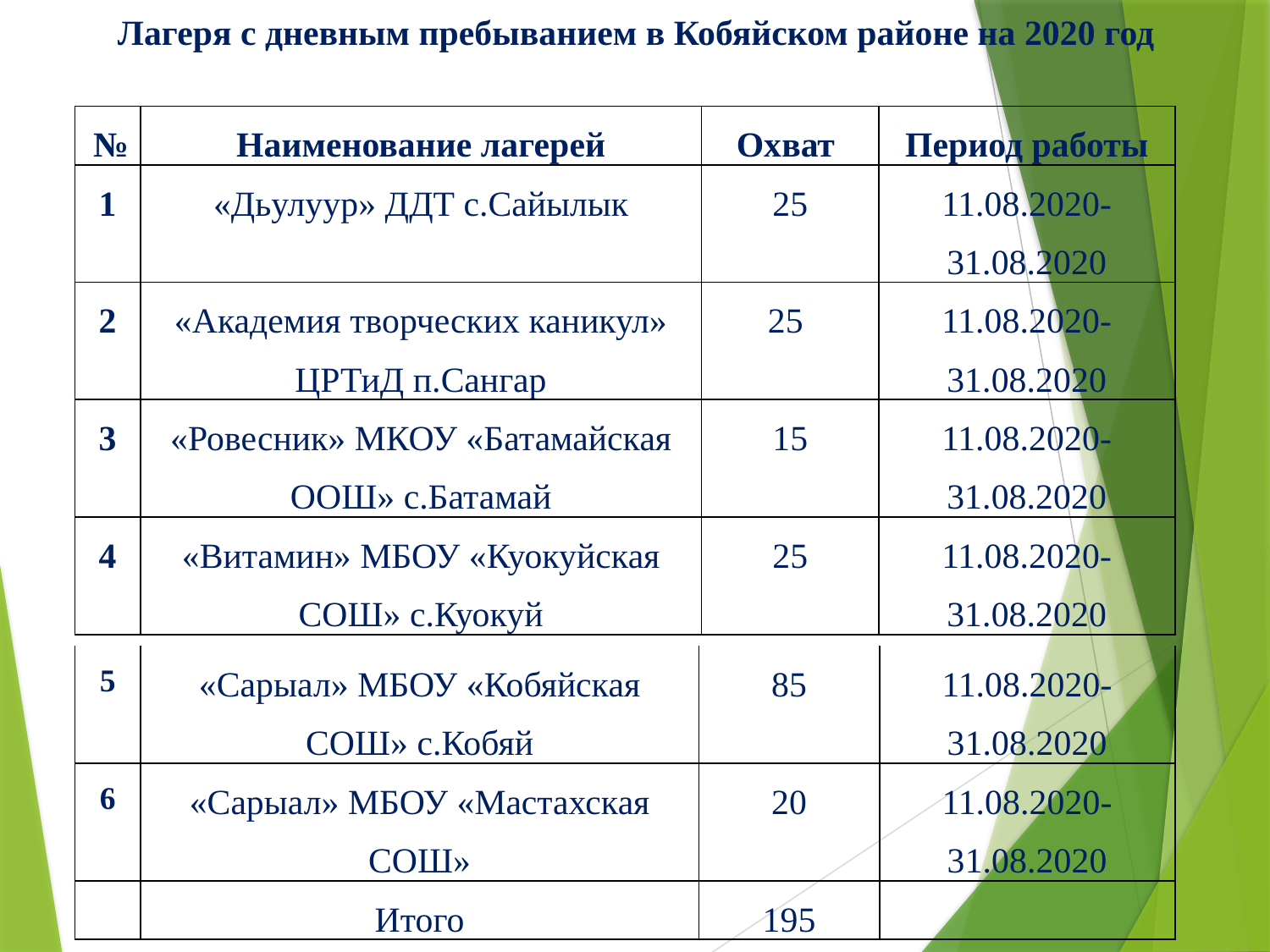

# Лагеря с дневным пребыванием в Кобяйском районе на 2020 год
| № | Наименование лагерей | Охват | Период работы |
| --- | --- | --- | --- |
| 1 | «Дьулуур» ДДТ с.Сайылык | 25 | 11.08.2020-31.08.2020 |
| 2 | «Академия творческих каникул» ЦРТиД п.Сангар | 25 | 11.08.2020-31.08.2020 |
| 3 | «Ровесник» МКОУ «Батамайская ООШ» с.Батамай | 15 | 11.08.2020-31.08.2020 |
| 4 | «Витамин» МБОУ «Куокуйская СОШ» с.Куокуй | 25 | 11.08.2020-31.08.2020 |
| 5 | «Сарыал» МБОУ «Кобяйская СОШ» с.Кобяй | 85 | 11.08.2020-31.08.2020 |
| --- | --- | --- | --- |
| 6 | «Сарыал» МБОУ «Мастахская СОШ» | 20 | 11.08.2020-31.08.2020 |
|  | Итого | 195 |  |